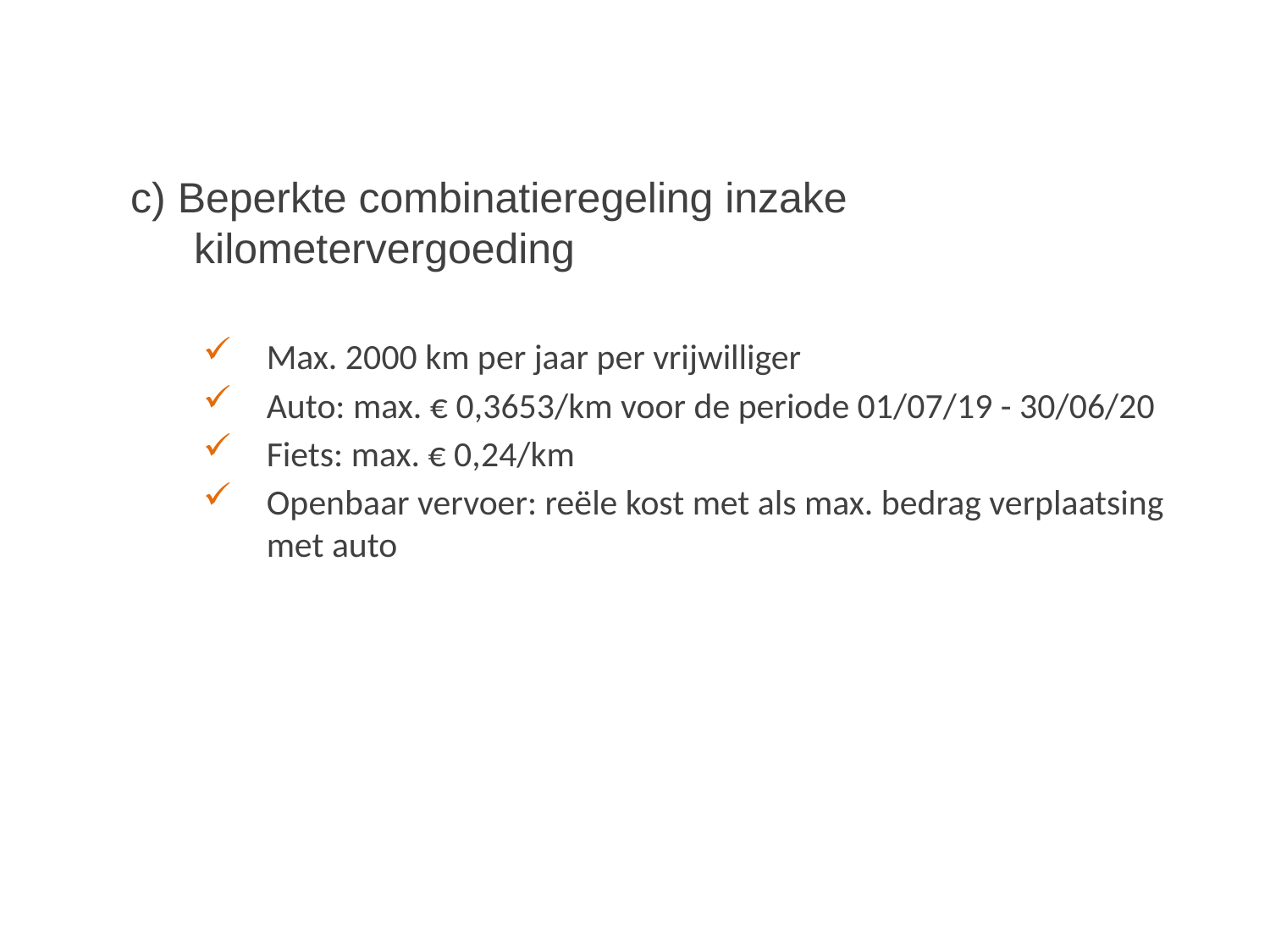

c) Beperkte combinatieregeling inzake kilometervergoeding

Max. 2000 km per jaar per vrijwilliger
Auto: max. € 0,3653/km voor de periode 01/07/19 - 30/06/20
Fiets: max. € 0,24/km
Openbaar vervoer: reële kost met als max. bedrag verplaatsing met auto